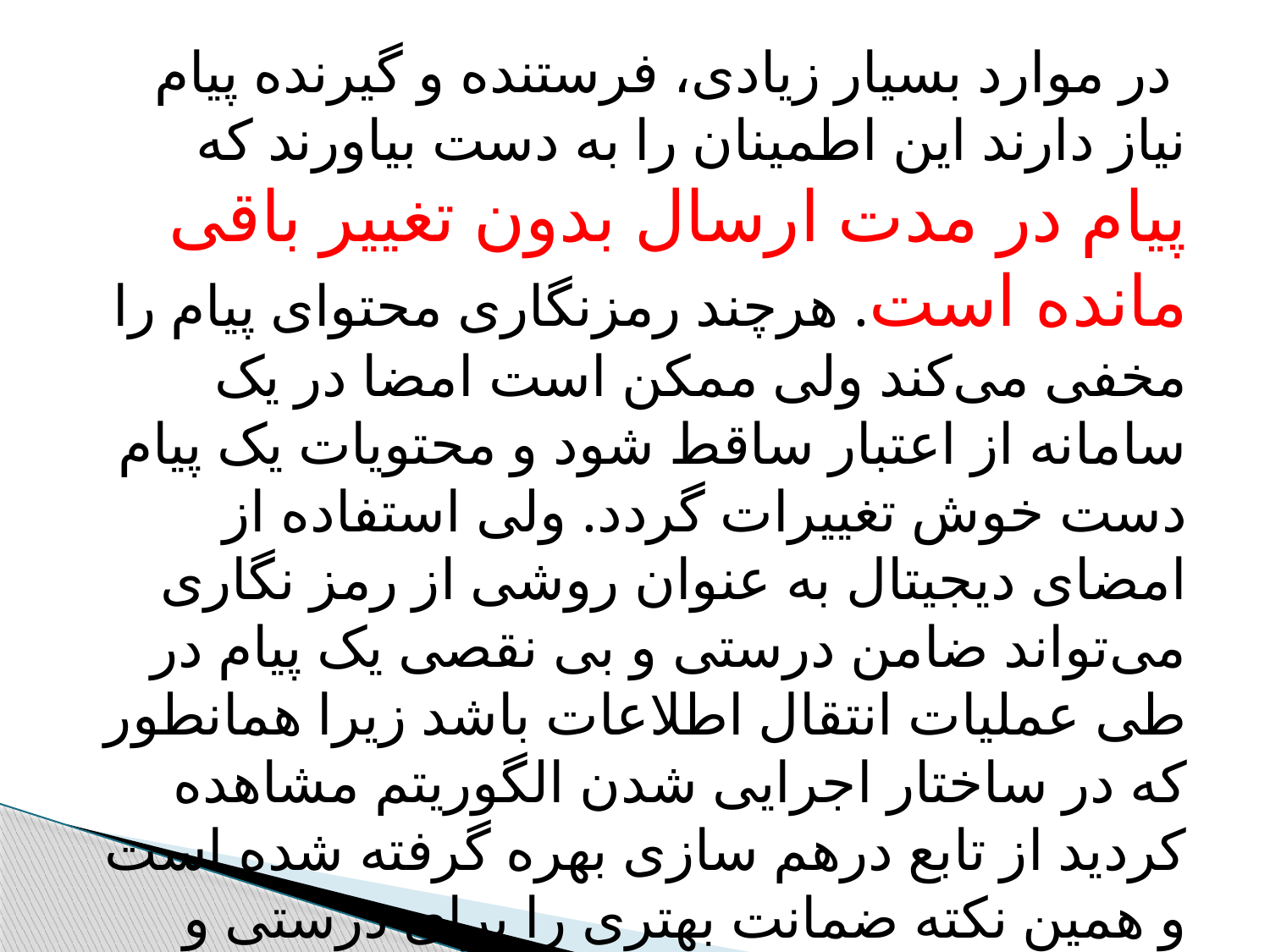

در موارد بسیار زیادی، فرستنده و گیرنده پیام نیاز دارند این اطمینان را به دست بیاورند که پیام در مدت ارسال بدون تغییر باقی مانده است. هرچند رمزنگاری محتوای پیام را مخفی می‌کند ولی ممکن است امضا در یک سامانه از اعتبار ساقط شود و محتویات یک پیام دست خوش تغییرات گردد. ولی استفاده از امضای دیجیتال به عنوان روشی از رمز نگاری می‌تواند ضامن درستی و بی نقصی یک پیام در طی عملیات انتقال اطلاعات باشد زیرا همانطور که در ساختار اجرایی شدن الگوریتم مشاهده کردید از تابع درهم سازی بهره گرفته شده است و همین نکته ضمانت بهتری را برای درستی و صحت یک پیام ایجاد می نماید.